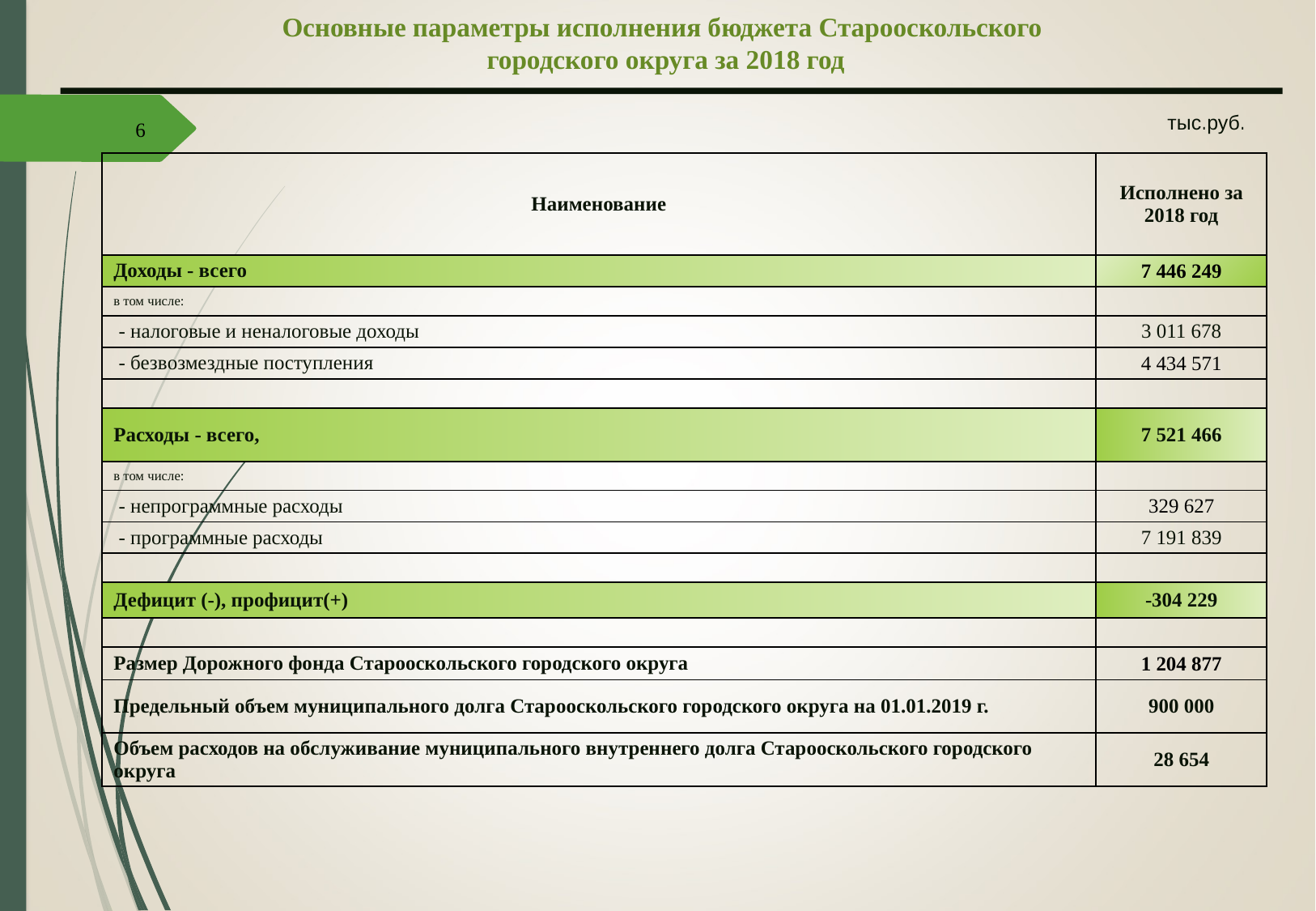

Основные параметры исполнения бюджета Старооскольского
городского округа за 2018 год

6
тыс.руб.
| Наименование | Исполнено за 2018 год |
| --- | --- |
| Доходы - всего | 7 446 249 |
| в том числе: |  |
| - налоговые и неналоговые доходы | 3 011 678 |
| - безвозмездные поступления | 4 434 571 |
|  |  |
| Расходы - всего, | 7 521 466 |
| в том числе: |  |
| - непрограммные расходы | 329 627 |
| - программные расходы | 7 191 839 |
|  |  |
| Дефицит (-), профицит(+) | -304 229 |
|  |  |
| Размер Дорожного фонда Старооскольского городского округа | 1 204 877 |
| Предельный объем муниципального долга Старооскольского городского округа на 01.01.2019 г. | 900 000 |
| Объем расходов на обслуживание муниципального внутреннего долга Старооскольского городского округа | 28 654 |